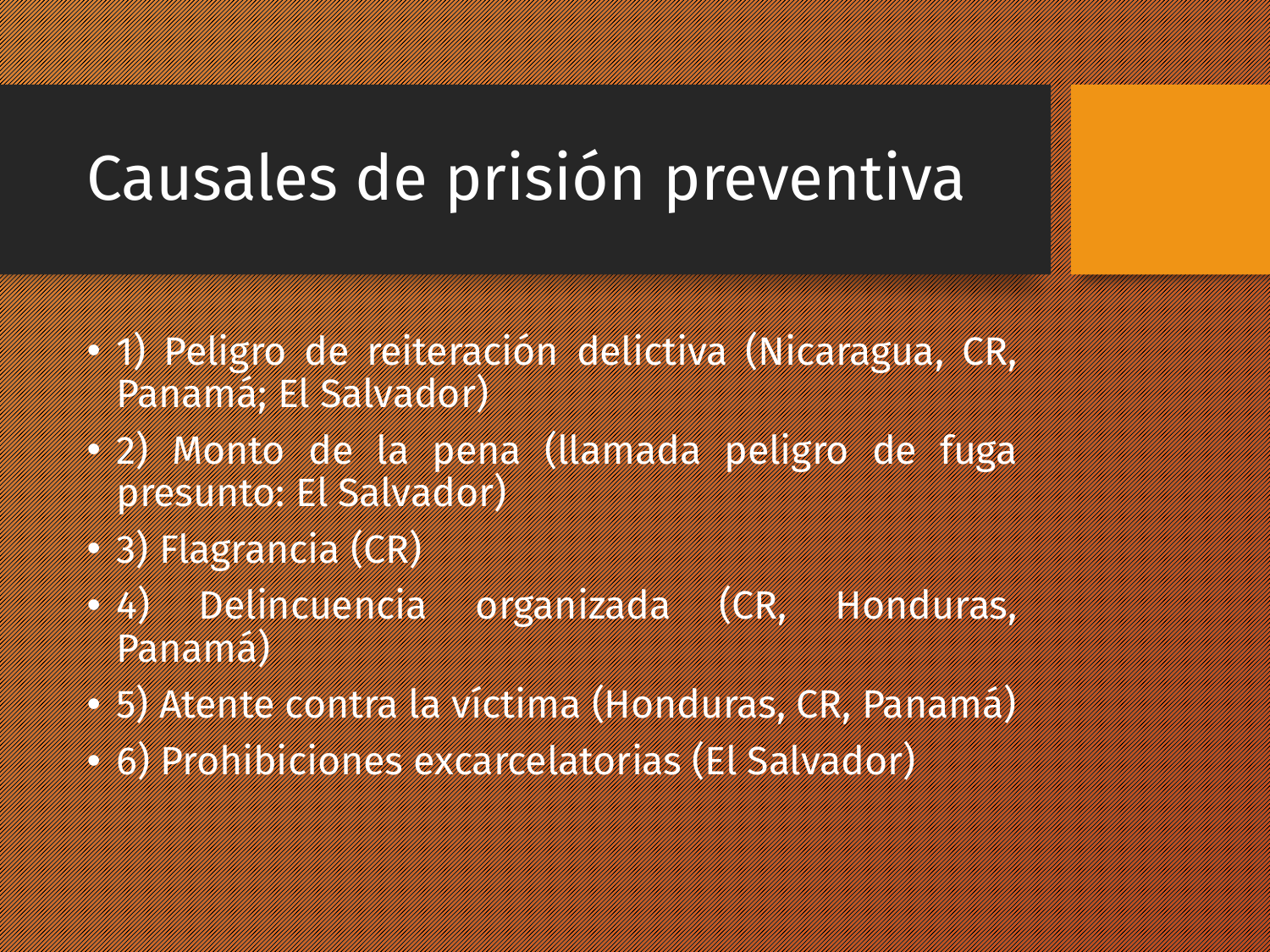

# Causales de prisión preventiva
1) Peligro de reiteración delictiva (Nicaragua, CR, Panamá; El Salvador)
2) Monto de la pena (llamada peligro de fuga presunto: El Salvador)
3) Flagrancia (CR)
4) Delincuencia organizada (CR, Honduras, Panamá)
5) Atente contra la víctima (Honduras, CR, Panamá)
6) Prohibiciones excarcelatorias (El Salvador)